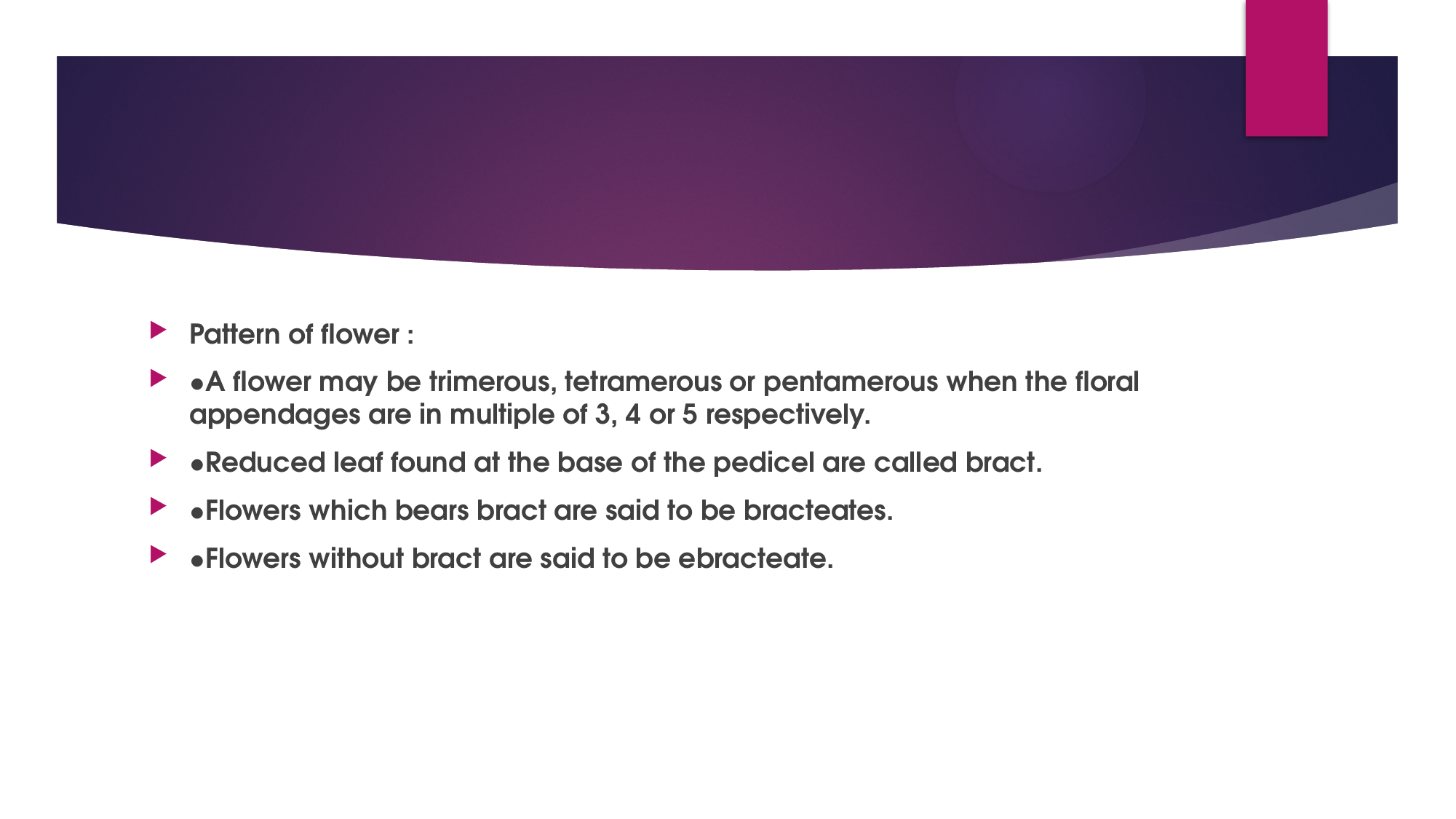

#
Pattern of flower :
•A flower may be trimerous, tetramerous or pentamerous when the floral appendages are in multiple of 3, 4 or 5 respectively.
•Reduced leaf found at the base of the pedicel are called bract.
•Flowers which bears bract are said to be bracteates.
•Flowers without bract are said to be ebracteate.